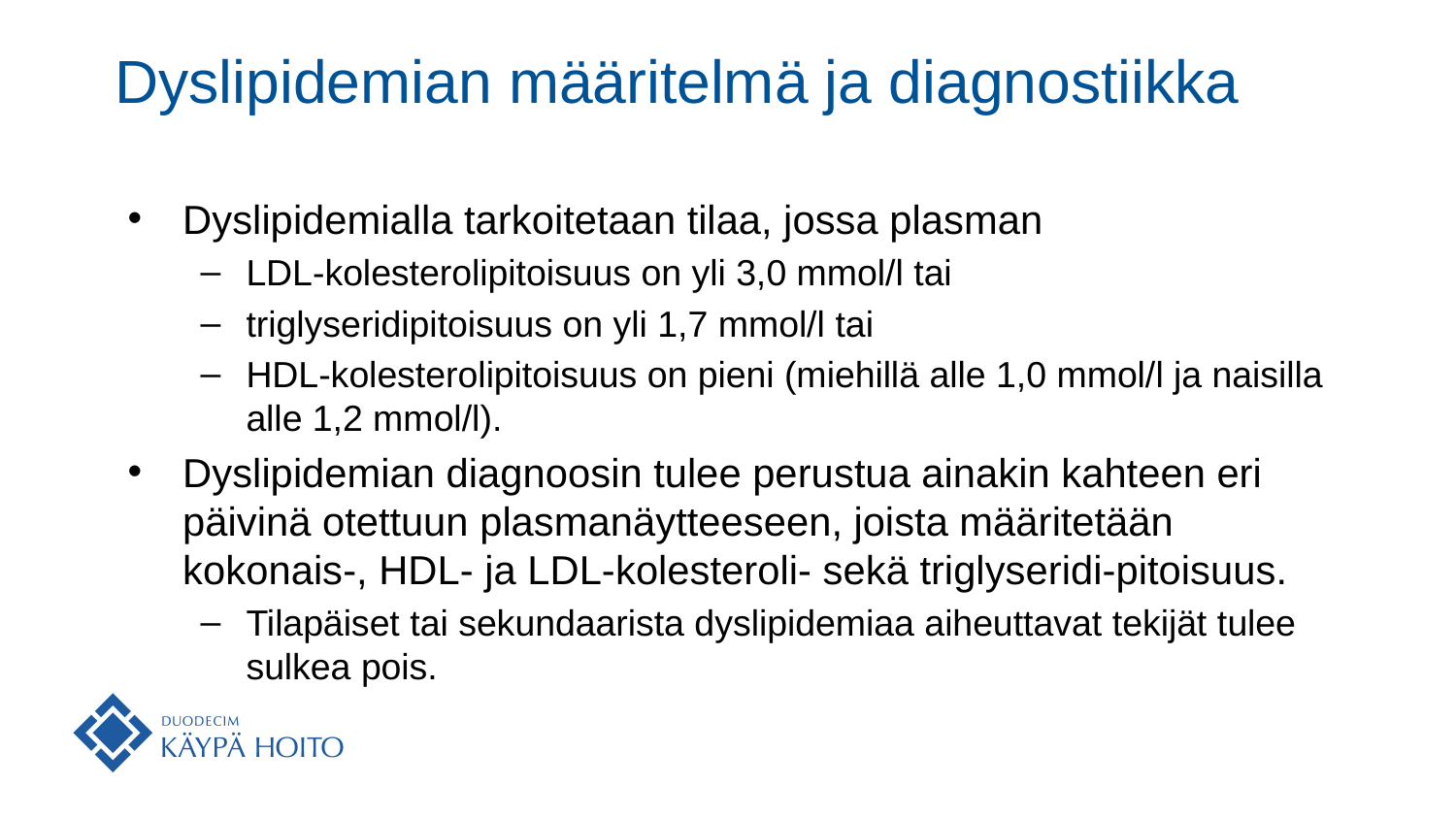

# Dyslipidemian määritelmä ja diagnostiikka
Dyslipidemialla tarkoitetaan tilaa, jossa plasman
LDL-kolesterolipitoisuus on yli 3,0 mmol/l tai
triglyseridipitoisuus on yli 1,7 mmol/l tai
HDL-kolesterolipitoisuus on pieni (miehillä alle 1,0 mmol/l ja naisilla alle 1,2 mmol/l).
Dyslipidemian diagnoosin tulee perustua ainakin kahteen eri päivinä otettuun plasmanäytteeseen, joista määritetään kokonais-, HDL- ja LDL-kolesteroli- sekä triglyseridi-pitoisuus.
Tilapäiset tai sekundaarista dyslipidemiaa aiheuttavat tekijät tulee sulkea pois.